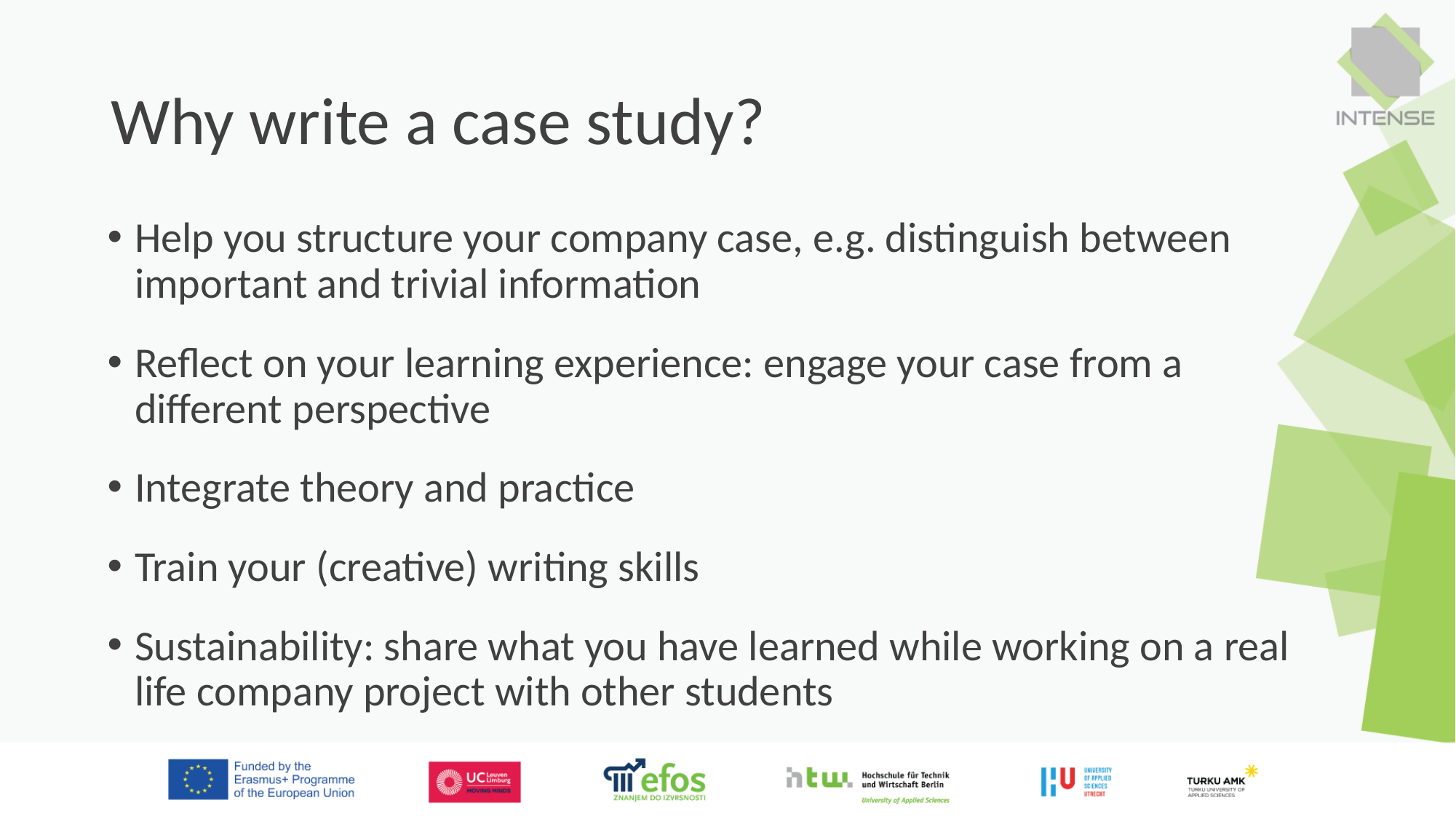

# Why write a case study?
Help you structure your company case, e.g. distinguish between important and trivial information
Reflect on your learning experience: engage your case from a different perspective
Integrate theory and practice
Train your (creative) writing skills
Sustainability: share what you have learned while working on a real life company project with other students